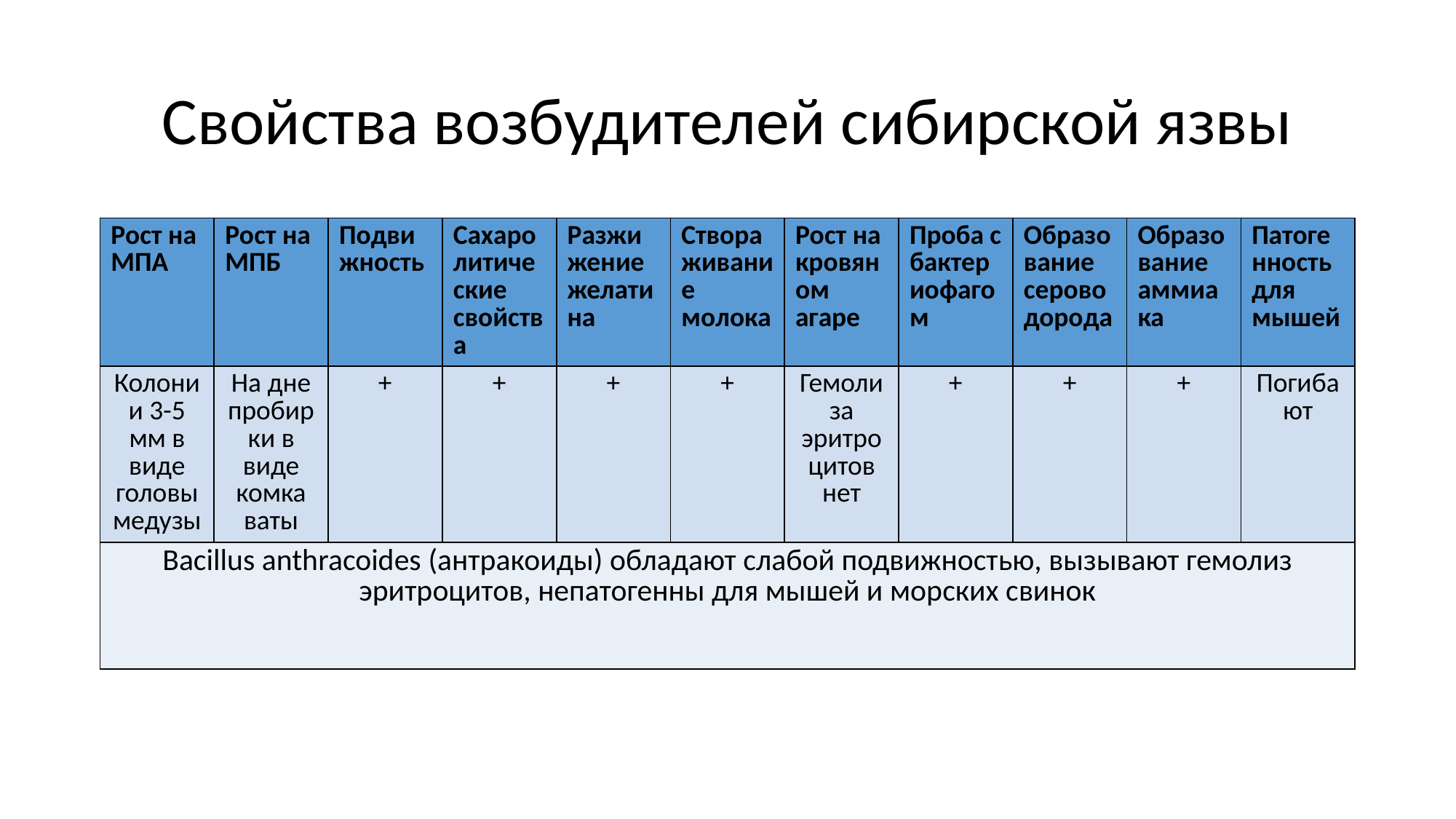

# Свойства возбудителей сибирской язвы
| Рост на МПА | Рост на МПБ | Подвижность | Сахаролитические свойства | Разжижение желатина | Створаживание молока | Рост на кровяном агаре | Проба с бактериофагом | Образование сероводорода | Образование аммиака | Патогенность для мышей |
| --- | --- | --- | --- | --- | --- | --- | --- | --- | --- | --- |
| Колонии 3-5 мм в виде головы медузы | На дне пробирки в виде комка ваты | + | + | + | + | Гемолиза эритроцитов нет | + | + | + | Погибают |
| Bacillus anthracoides (антракоиды) обладают слабой подвижностью, вызывают гемолиз эритроцитов, непатогенны для мышей и морских свинок |  |  |  |  |  |  |  |  |  |  |